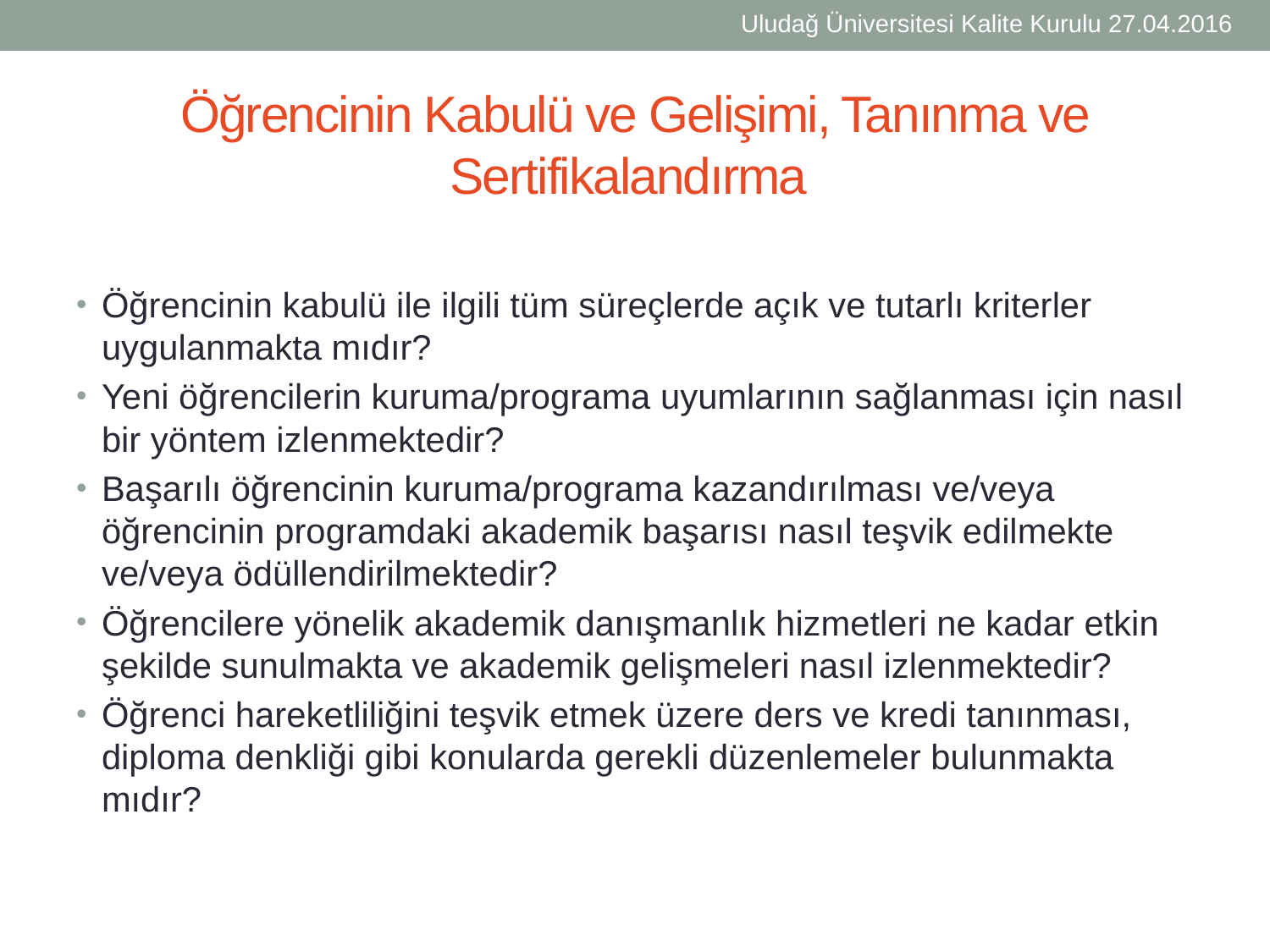

Uludağ Üniversitesi Kalite Kurulu 27.04.2016
# Öğrencinin Kabulü ve Gelişimi, Tanınma ve Sertifikalandırma
Öğrencinin kabulü ile ilgili tüm süreçlerde açık ve tutarlı kriterler uygulanmakta mıdır?
Yeni öğrencilerin kuruma/programa uyumlarının sağlanması için nasıl bir yöntem izlenmektedir?
Başarılı öğrencinin kuruma/programa kazandırılması ve/veya öğrencinin programdaki akademik başarısı nasıl teşvik edilmekte ve/veya ödüllendirilmektedir?
Öğrencilere yönelik akademik danışmanlık hizmetleri ne kadar etkin şekilde sunulmakta ve akademik gelişmeleri nasıl izlenmektedir?
Öğrenci hareketliliğini teşvik etmek üzere ders ve kredi tanınması, diploma denkliği gibi konularda gerekli düzenlemeler bulunmakta mıdır?